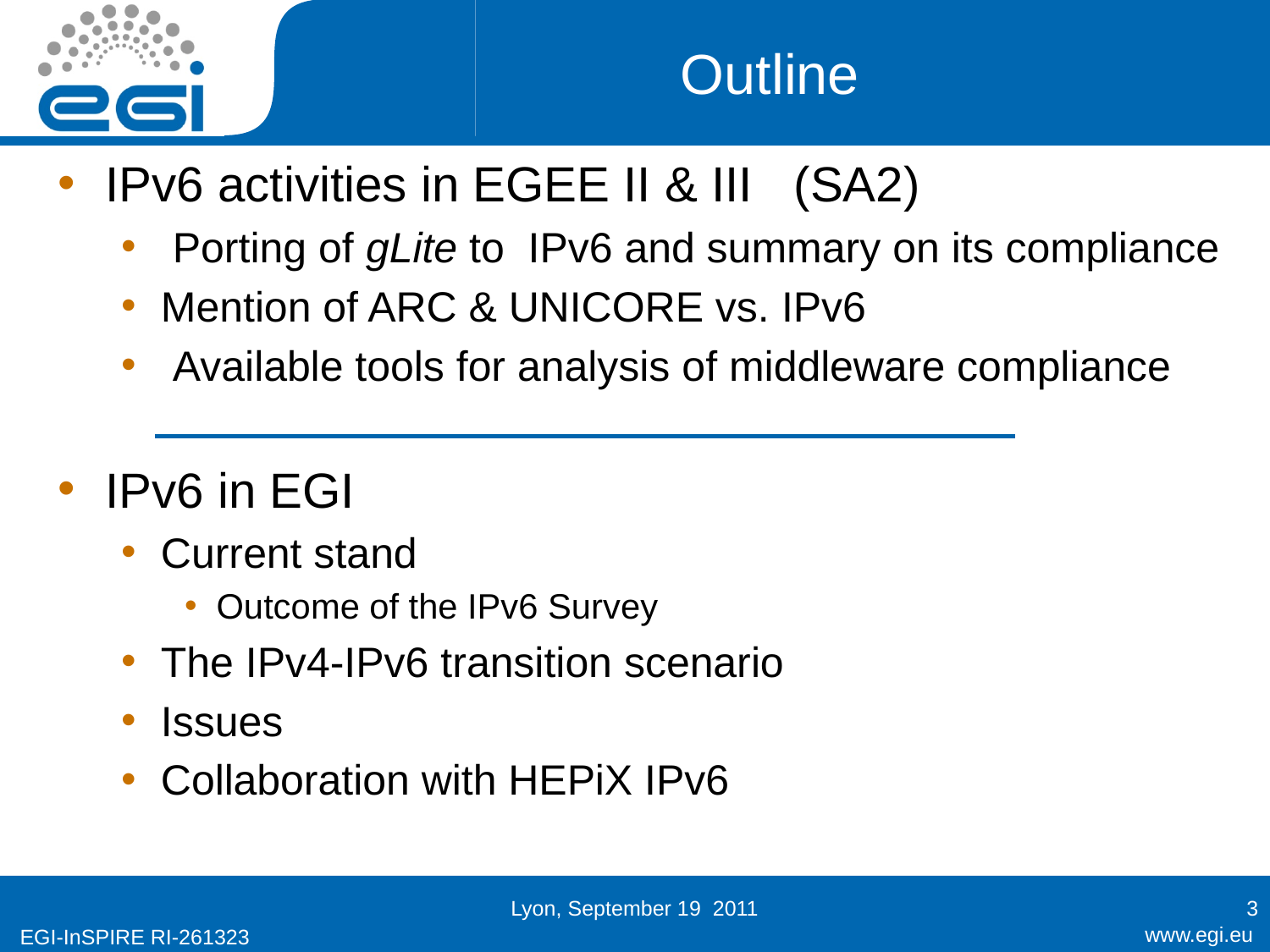

# Outline
IPv6 activities in EGEE II & III   (SA2)
 Porting of gLite to  IPv6 and summary on its compliance
Mention of ARC & UNICORE vs. IPv6
 Available tools for analysis of middleware compliance

IPv6 in EGI
Current stand
Outcome of the IPv6 Survey
The IPv4-IPv6 transition scenario
Issues
Collaboration with HEPiX IPv6

Lyon, September 19  2011
3